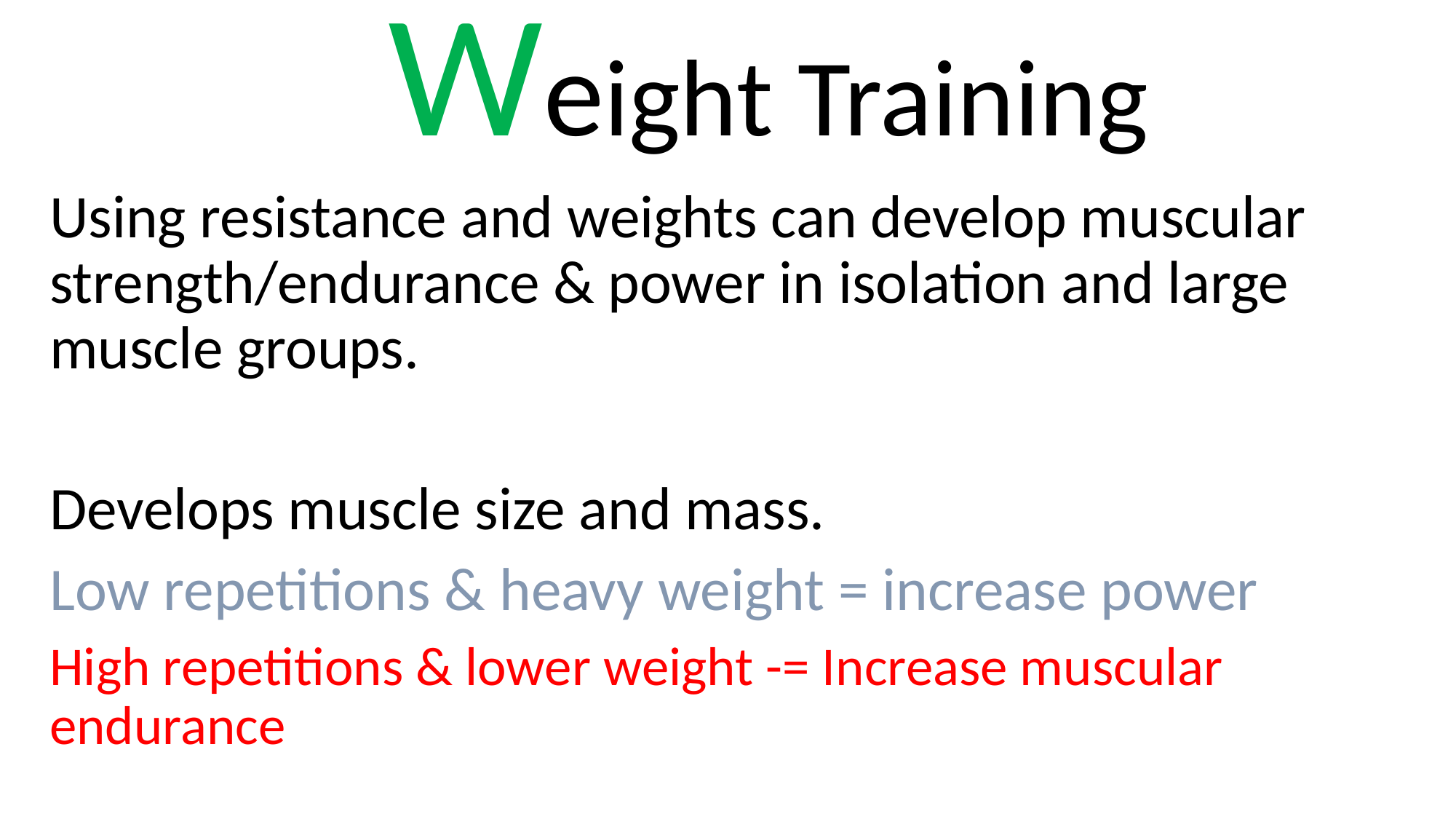

# Weight Training
Using resistance and weights can develop muscular strength/endurance & power in isolation and large muscle groups.

Develops muscle size and mass.
Low repetitions & heavy weight = increase power
High repetitions & lower weight -= Increase muscular endurance